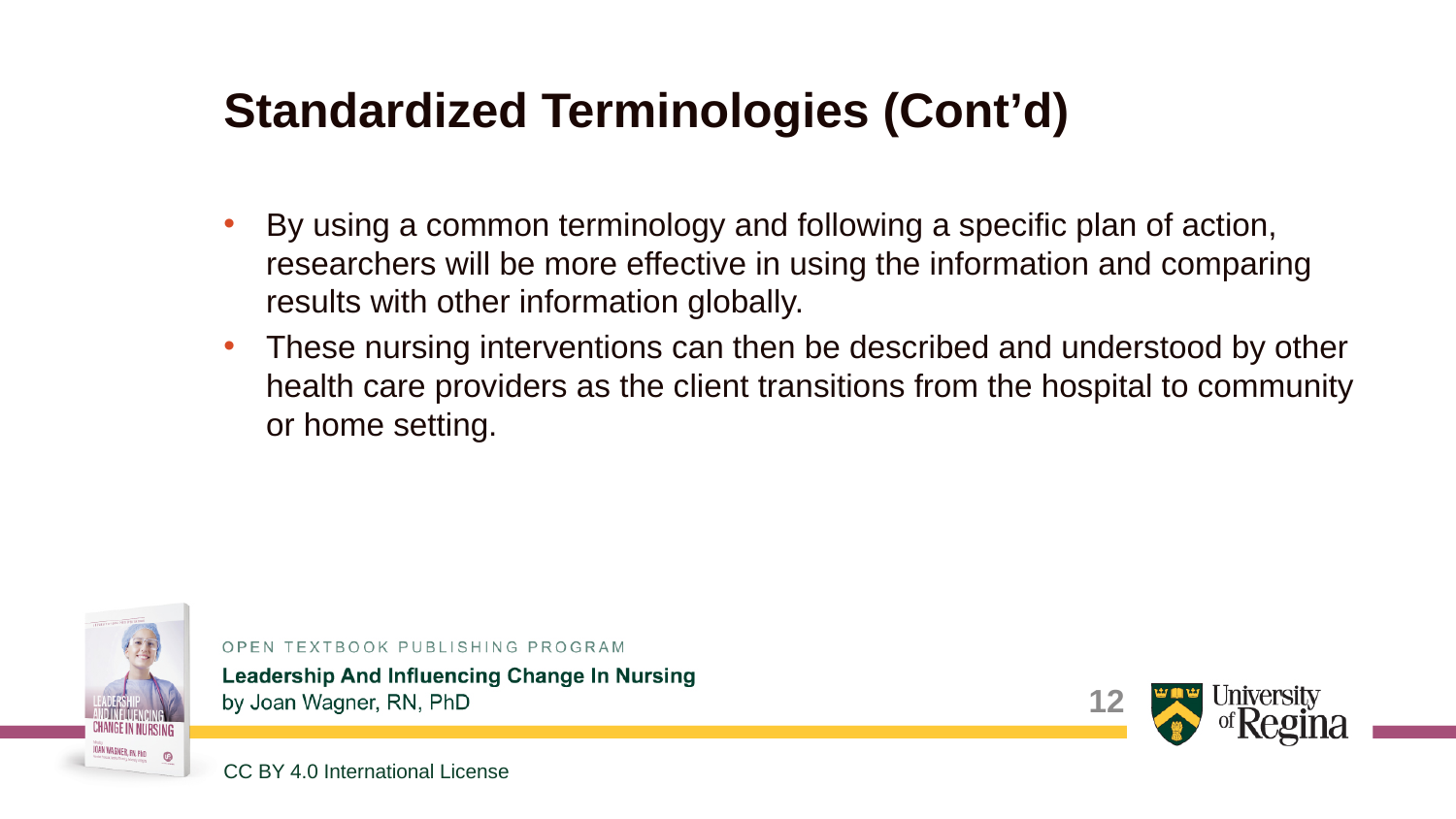

# Standardized Terminologies (Cont’d)
By using a common terminology and following a specific plan of action, researchers will be more effective in using the information and comparing results with other information globally.
These nursing interventions can then be described and understood by other health care providers as the client transitions from the hospital to community or home setting.
12
CC BY 4.0 International License